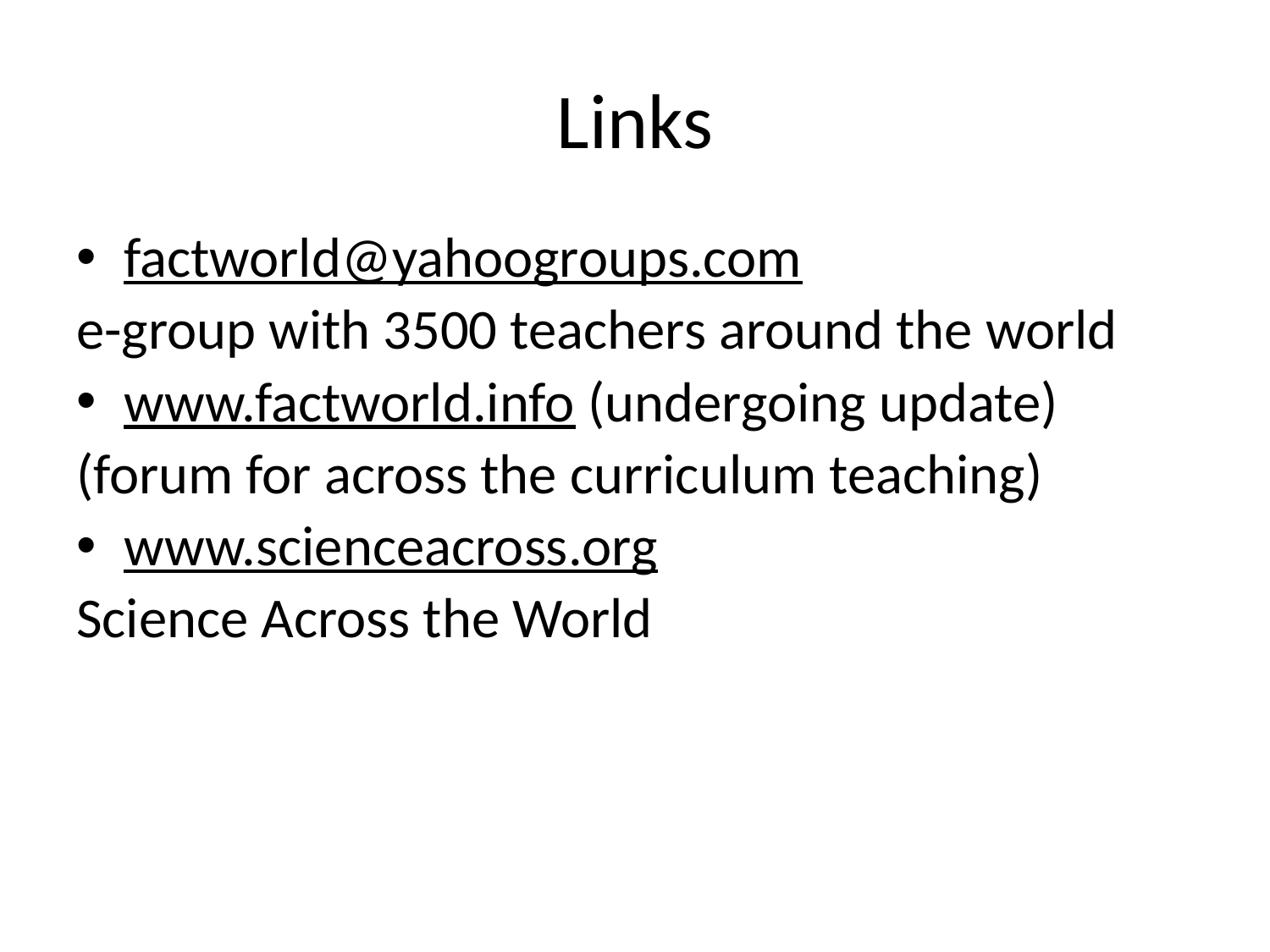

# Links
factworld@yahoogroups.com
e-group with 3500 teachers around the world
www.factworld.info (undergoing update)
(forum for across the curriculum teaching)
www.scienceacross.org
Science Across the World